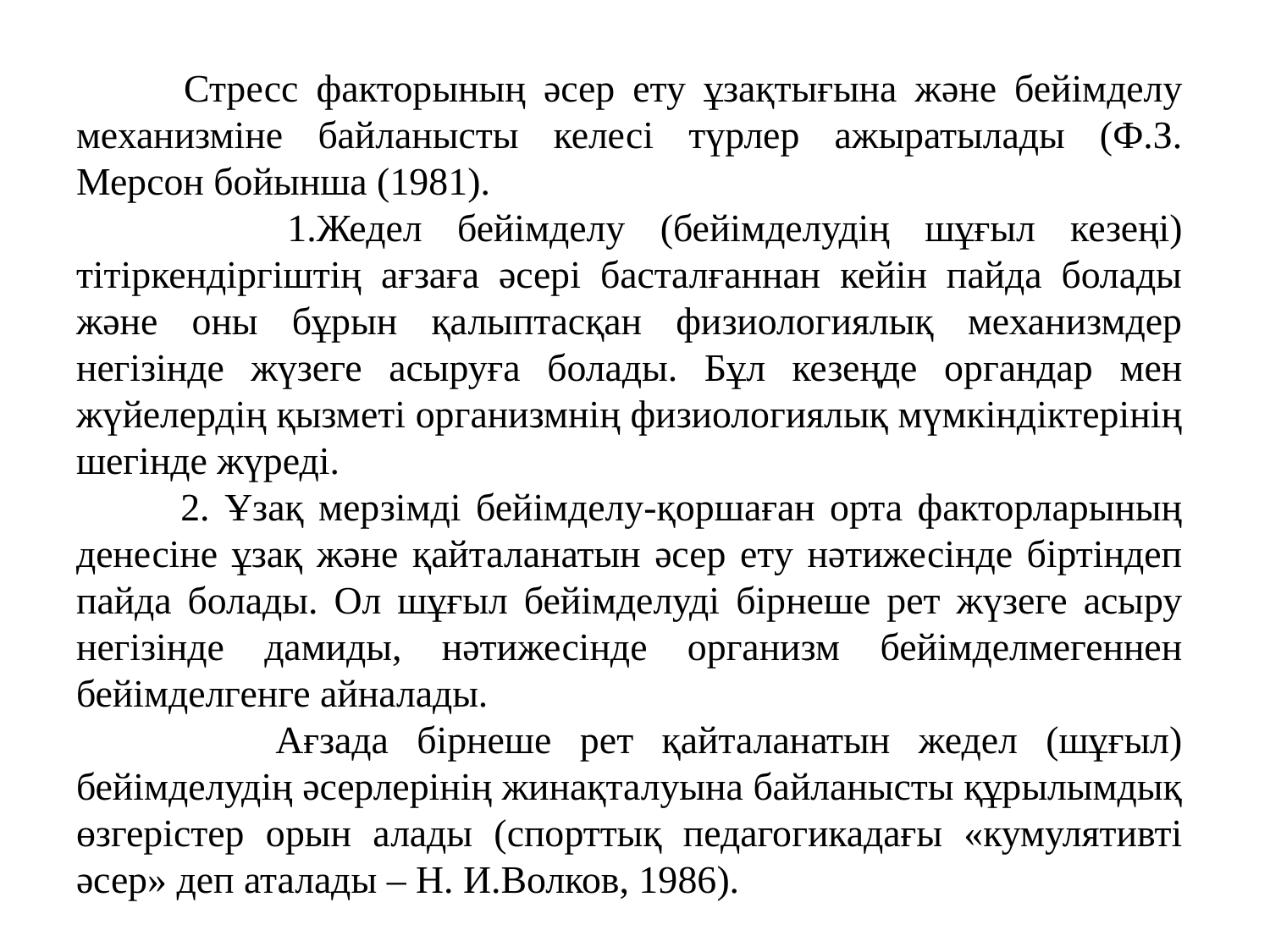

Стресс факторының әсер ету ұзақтығына және бейімделу механизміне байланысты келесі түрлер ажыратылады (Ф.З. Мерсон бойынша (1981).
      1.Жедел бейімделу (бейімделудің шұғыл кезеңі) тітіркендіргіштің ағзаға әсері басталғаннан кейін пайда болады және оны бұрын қалыптасқан физиологиялық механизмдер негізінде жүзеге асыруға болады. Бұл кезеңде органдар мен жүйелердің қызметі организмнің физиологиялық мүмкіндіктерінің шегінде жүреді.
       2. Ұзақ мерзімді бейімделу-қоршаған орта факторларының денесіне ұзақ және қайталанатын әсер ету нәтижесінде біртіндеп пайда болады. Ол шұғыл бейімделуді бірнеше рет жүзеге асыру негізінде дамиды, нәтижесінде организм бейімделмегеннен бейімделгенге айналады.
       Ағзада бірнеше рет қайталанатын жедел (шұғыл) бейімделудің әсерлерінің жинақталуына байланысты құрылымдық өзгерістер орын алады (спорттық педагогикадағы «кумулятивті әсер» деп аталады – Н. И.Волков, 1986).